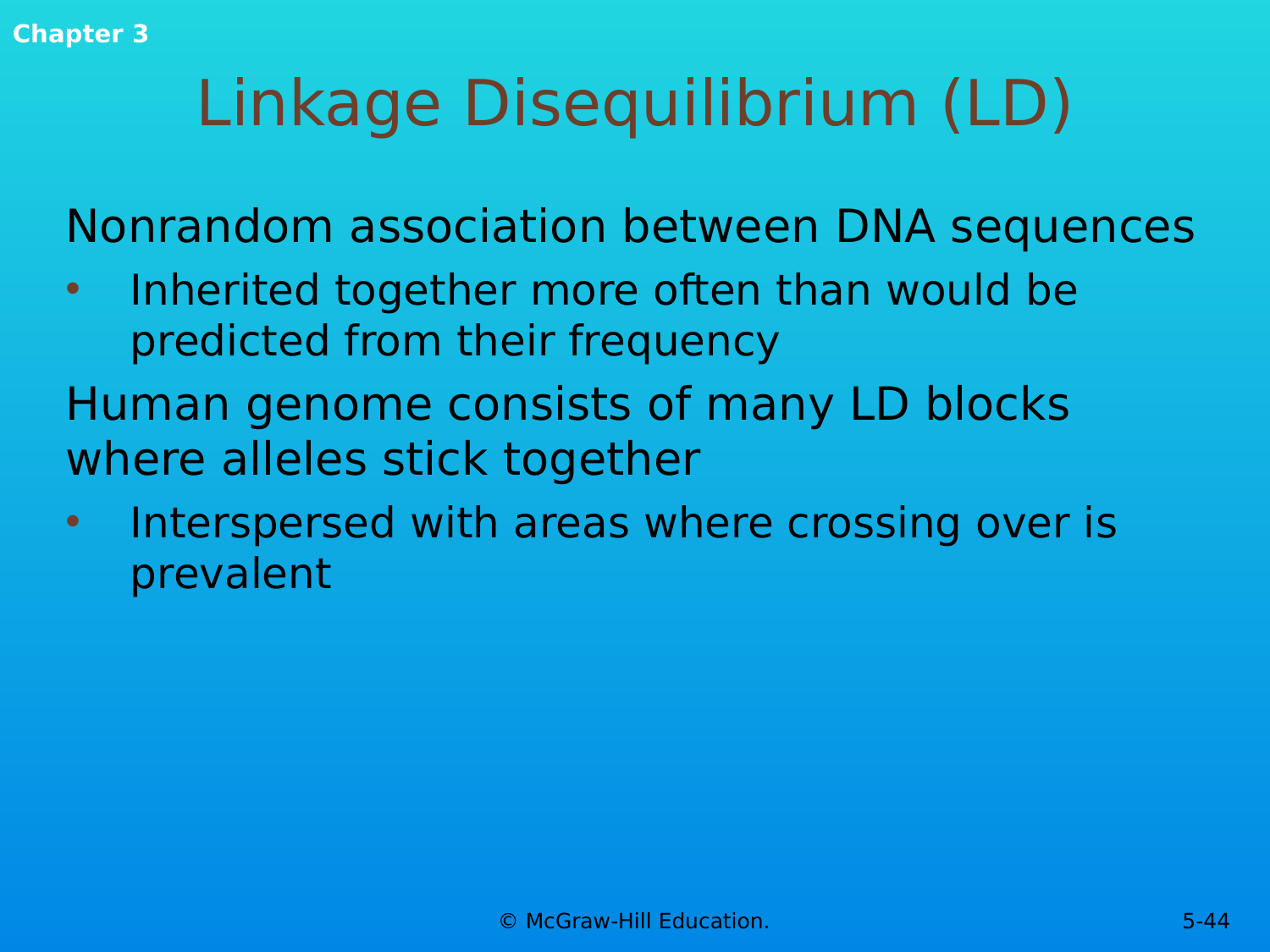

# Linkage Disequilibrium (LD)
Nonrandom association between DNA sequences
Inherited together more often than would be predicted from their frequency
Human genome consists of many LD blocks where alleles stick together
Interspersed with areas where crossing over is prevalent